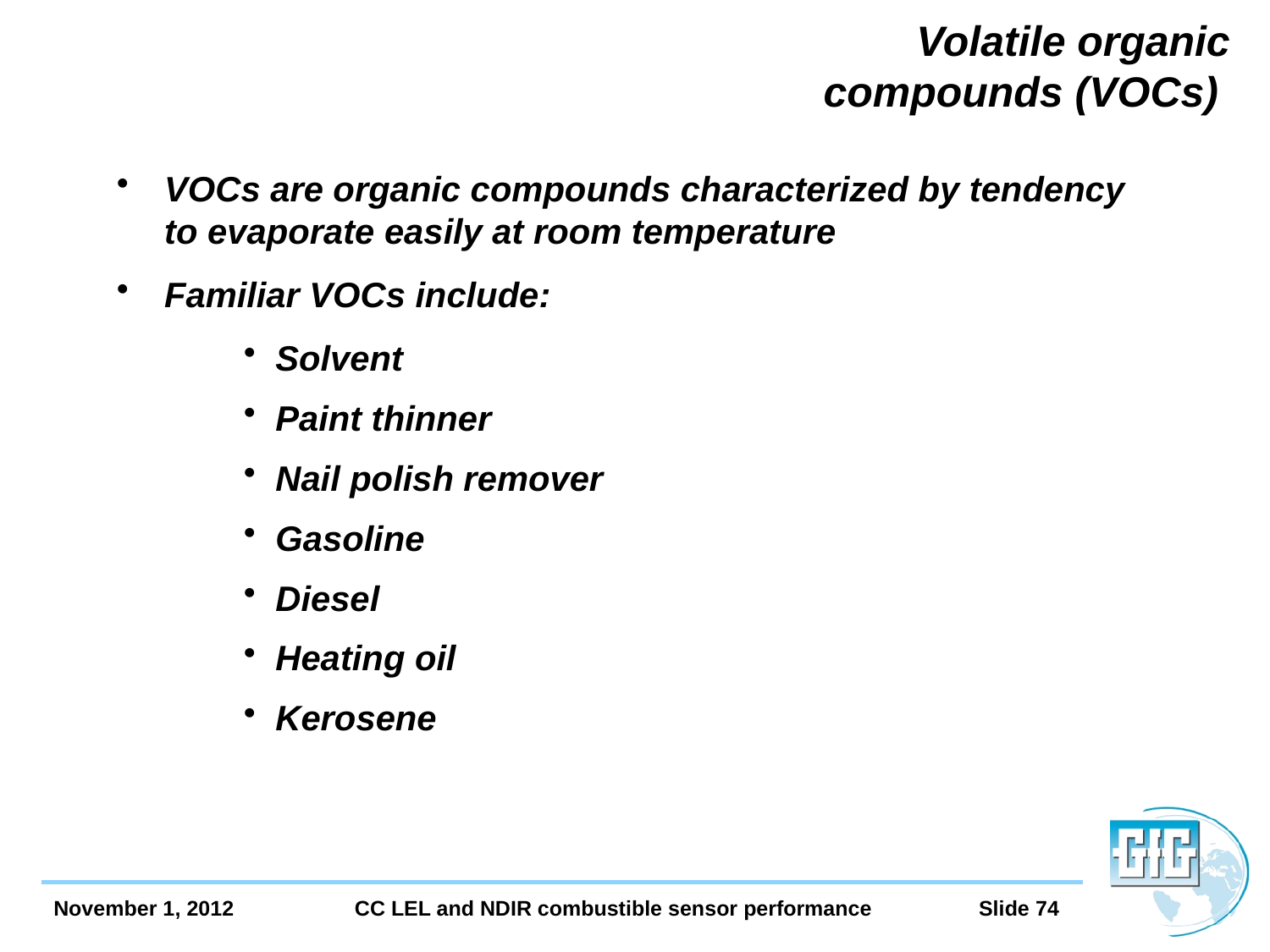

# Volatile organic compounds (VOCs)

VOCs are organic compounds characterized by tendency to evaporate easily at room temperature
Familiar VOCs include:
Solvent
Paint thinner
Nail polish remover
Gasoline
Diesel
Heating oil
Kerosene
  Jet fuel
  Benzene
  Butadiene
  Hexane
  Toluene
  Xylene
  Many others